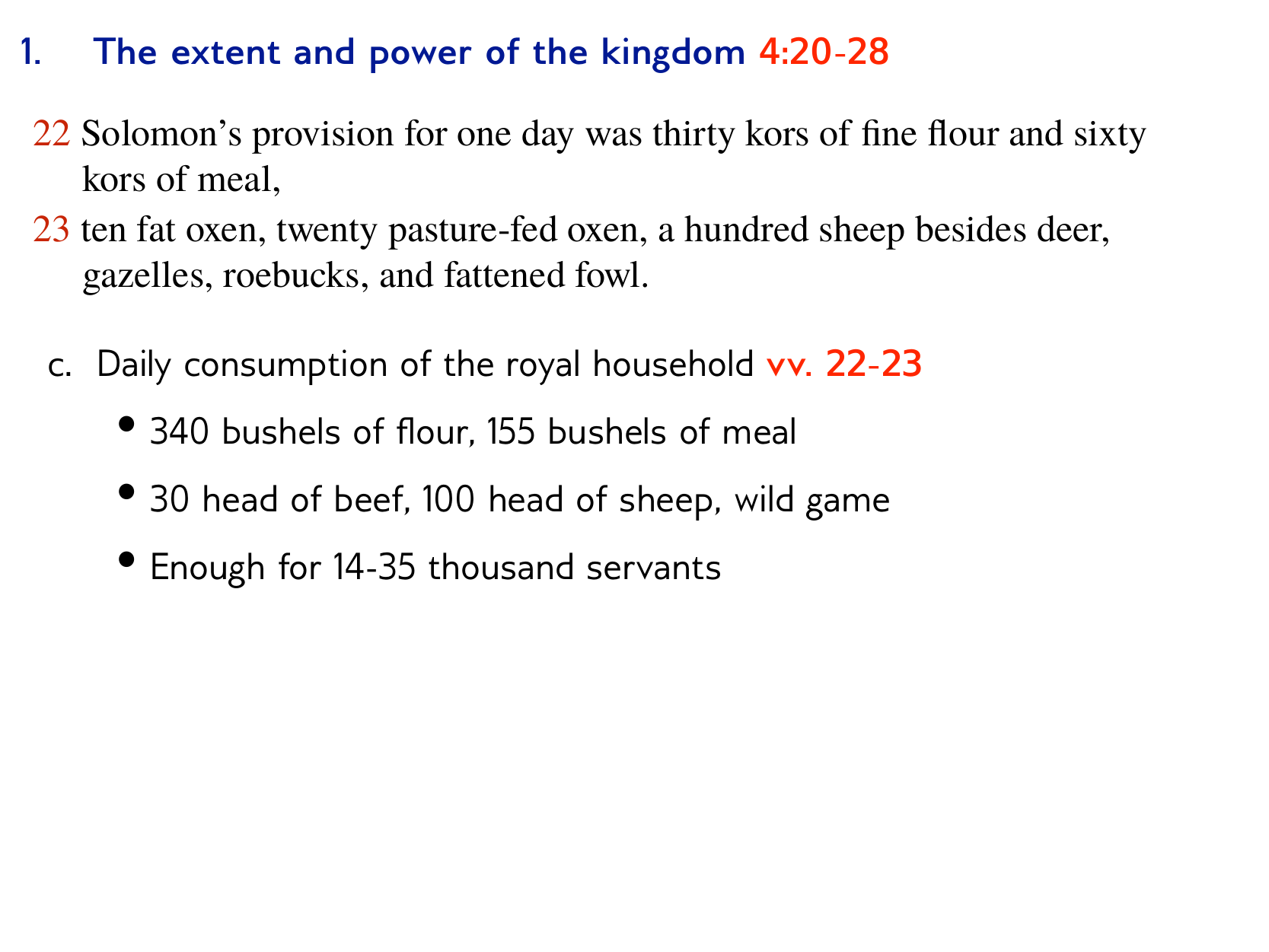

# 1.	The extent and power of the kingdom 4:20-28
22 Solomon’s provision for one day was thirty kors of fine flour and sixty kors of meal,
23 ten fat oxen, twenty pasture-fed oxen, a hundred sheep besides deer, gazelles, roebucks, and fattened fowl.
c.	Daily consumption of the royal household vv. 22-23
 340 bushels of flour, 155 bushels of meal
 30 head of beef, 100 head of sheep, wild game
 Enough for 14-35 thousand servants